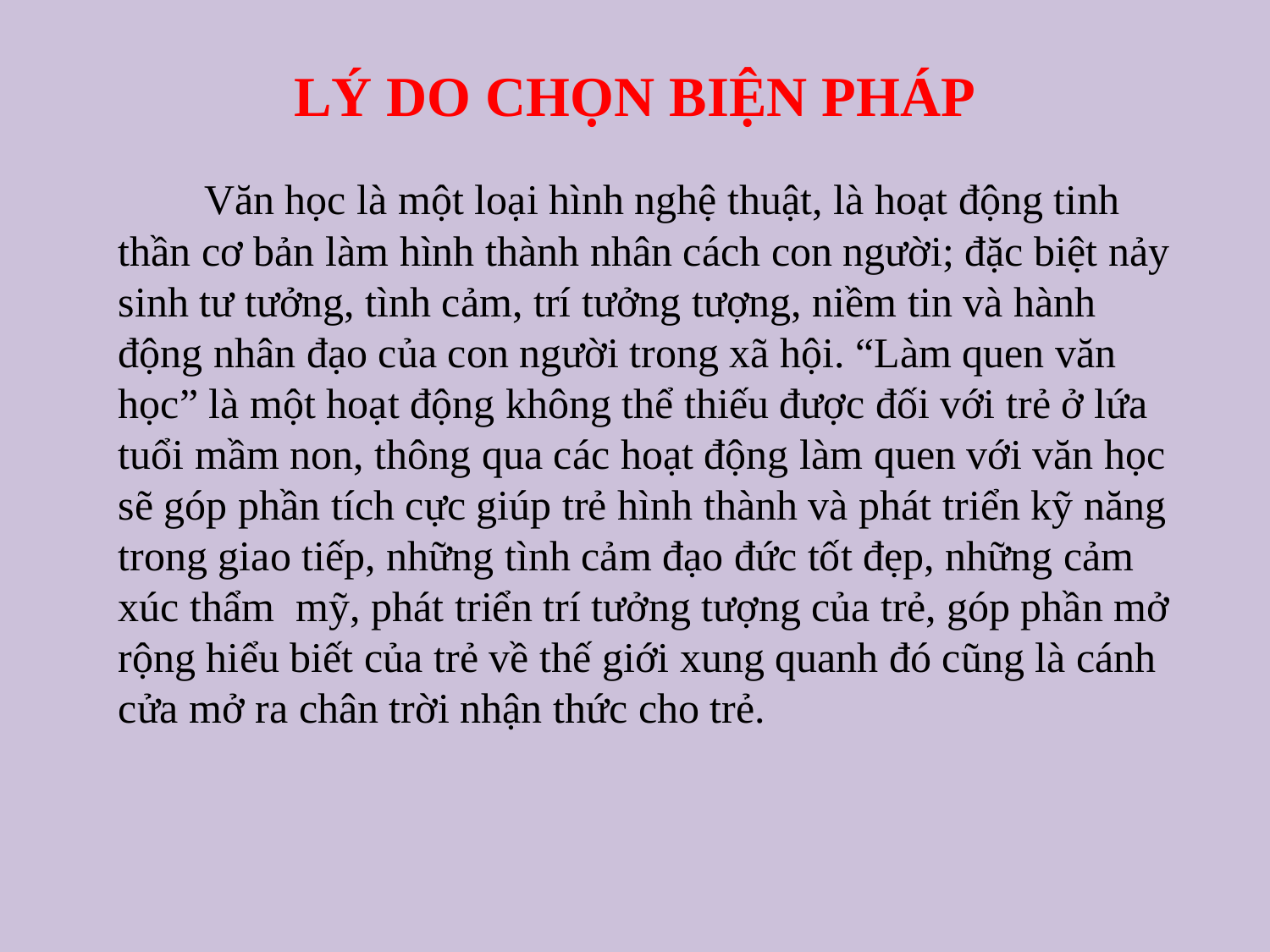

# LÝ DO CHỌN BIỆN PHÁP
       Văn học là một loại hình nghệ thuật, là hoạt động tinh thần cơ bản làm hình thành nhân cách con người; đặc biệt nảy sinh tư tưởng, tình cảm, trí tưởng tượng, niềm tin và hành động nhân đạo của con người trong xã hội. “Làm quen văn học” là một hoạt động không thể thiếu được đối với trẻ ở lứa tuổi mầm non, thông qua các hoạt động làm quen với văn học sẽ góp phần tích cực giúp trẻ hình thành và phát triển kỹ năng trong giao tiếp, những tình cảm đạo đức tốt đẹp, những cảm xúc thẩm  mỹ, phát triển trí tưởng tượng của trẻ, góp phần mở rộng hiểu biết của trẻ về thế giới xung quanh đó cũng là cánh cửa mở ra chân trời nhận thức cho trẻ.